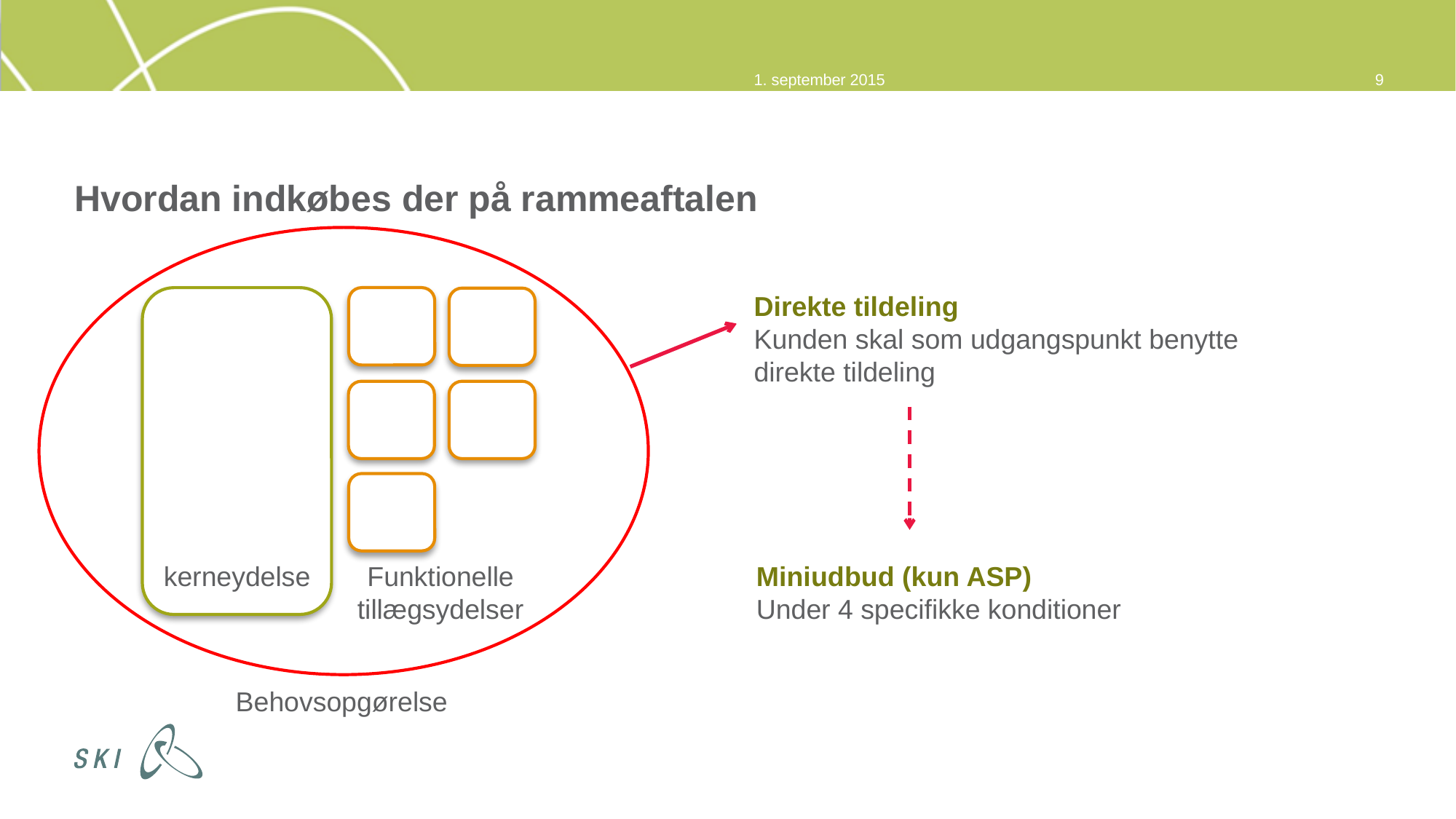

1. september 2015
9
# Hvordan indkøbes der på rammeaftalen

Direkte tildeling
Kunden skal som udgangspunkt benytte direkte tildeling

Funktionelle tillægsydelser
kerneydelse
Miniudbud (kun ASP)
Under 4 specifikke konditioner
Behovsopgørelse